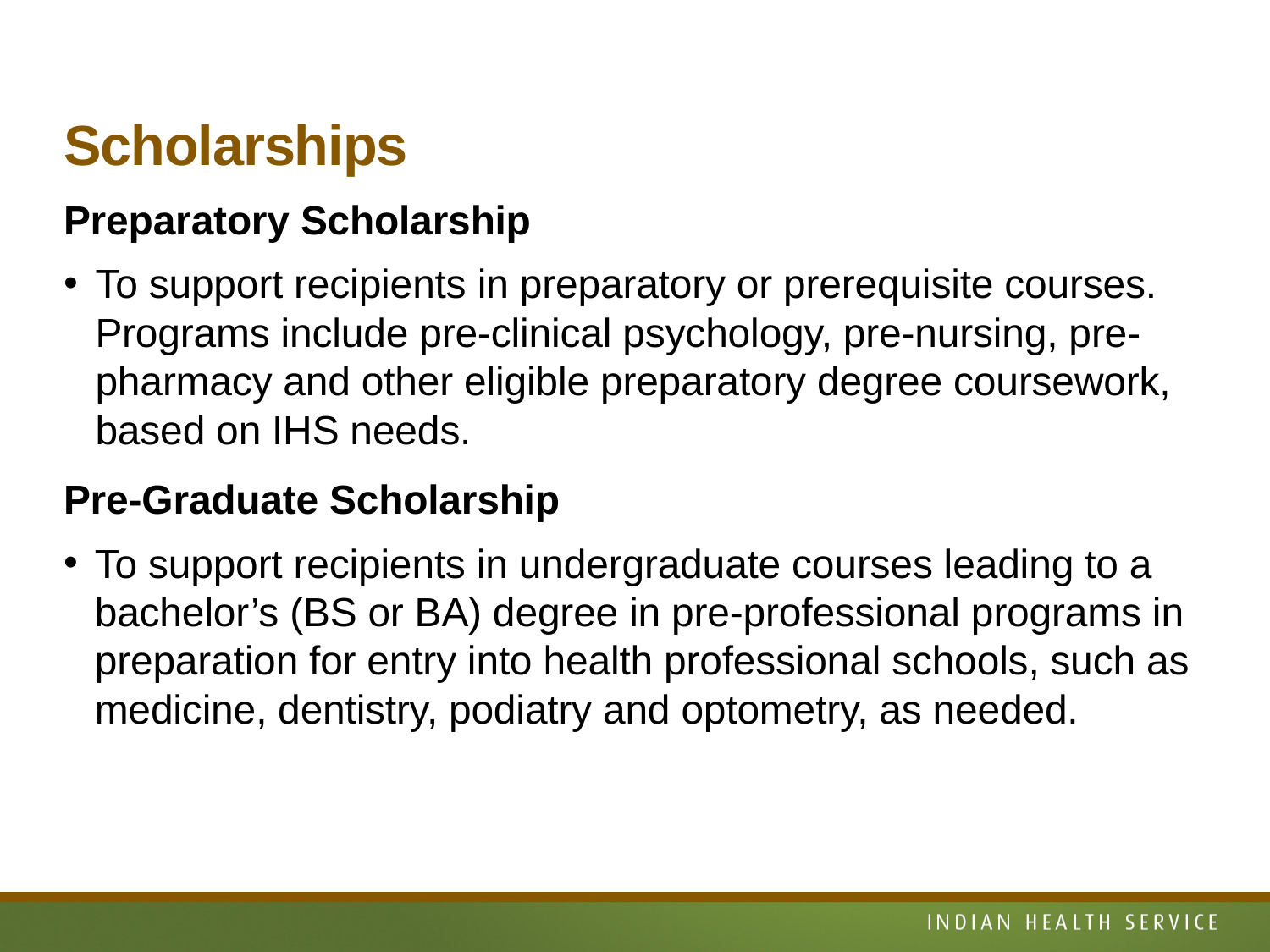

# Scholarships
Preparatory Scholarship
To support recipients in preparatory or prerequisite courses. Programs include pre-clinical psychology, pre-nursing, pre-pharmacy and other eligible preparatory degree coursework, based on IHS needs.
Pre-Graduate Scholarship
To support recipients in undergraduate courses leading to a bachelor’s (BS or BA) degree in pre-professional programs in preparation for entry into health professional schools, such as medicine, dentistry, podiatry and optometry, as needed.